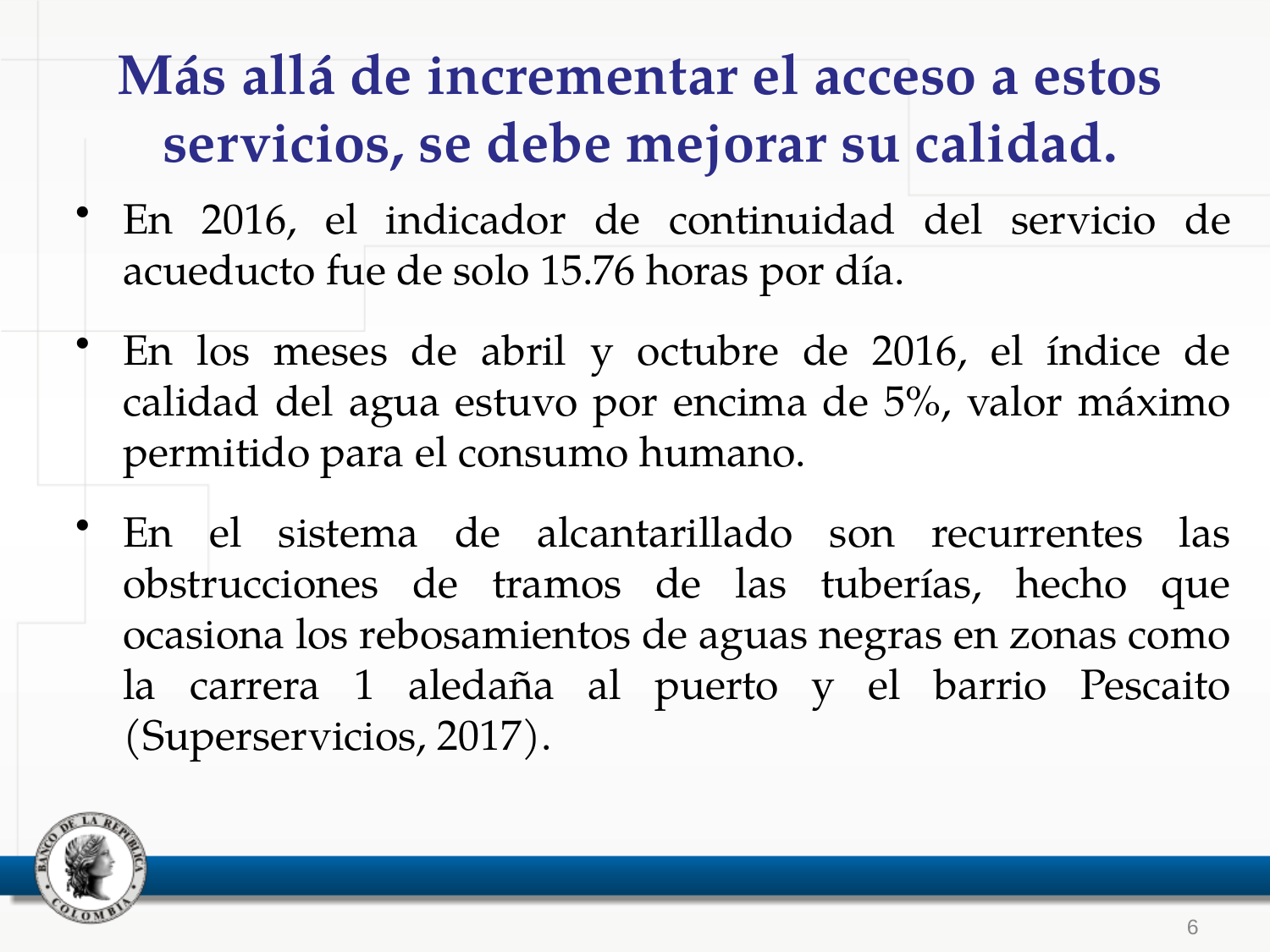

# Más allá de incrementar el acceso a estos servicios, se debe mejorar su calidad.
En 2016, el indicador de continuidad del servicio de acueducto fue de solo 15.76 horas por día.
En los meses de abril y octubre de 2016, el índice de calidad del agua estuvo por encima de 5%, valor máximo permitido para el consumo humano.
En el sistema de alcantarillado son recurrentes las obstrucciones de tramos de las tuberías, hecho que ocasiona los rebosamientos de aguas negras en zonas como la carrera 1 aledaña al puerto y el barrio Pescaito (Superservicios, 2017).
6